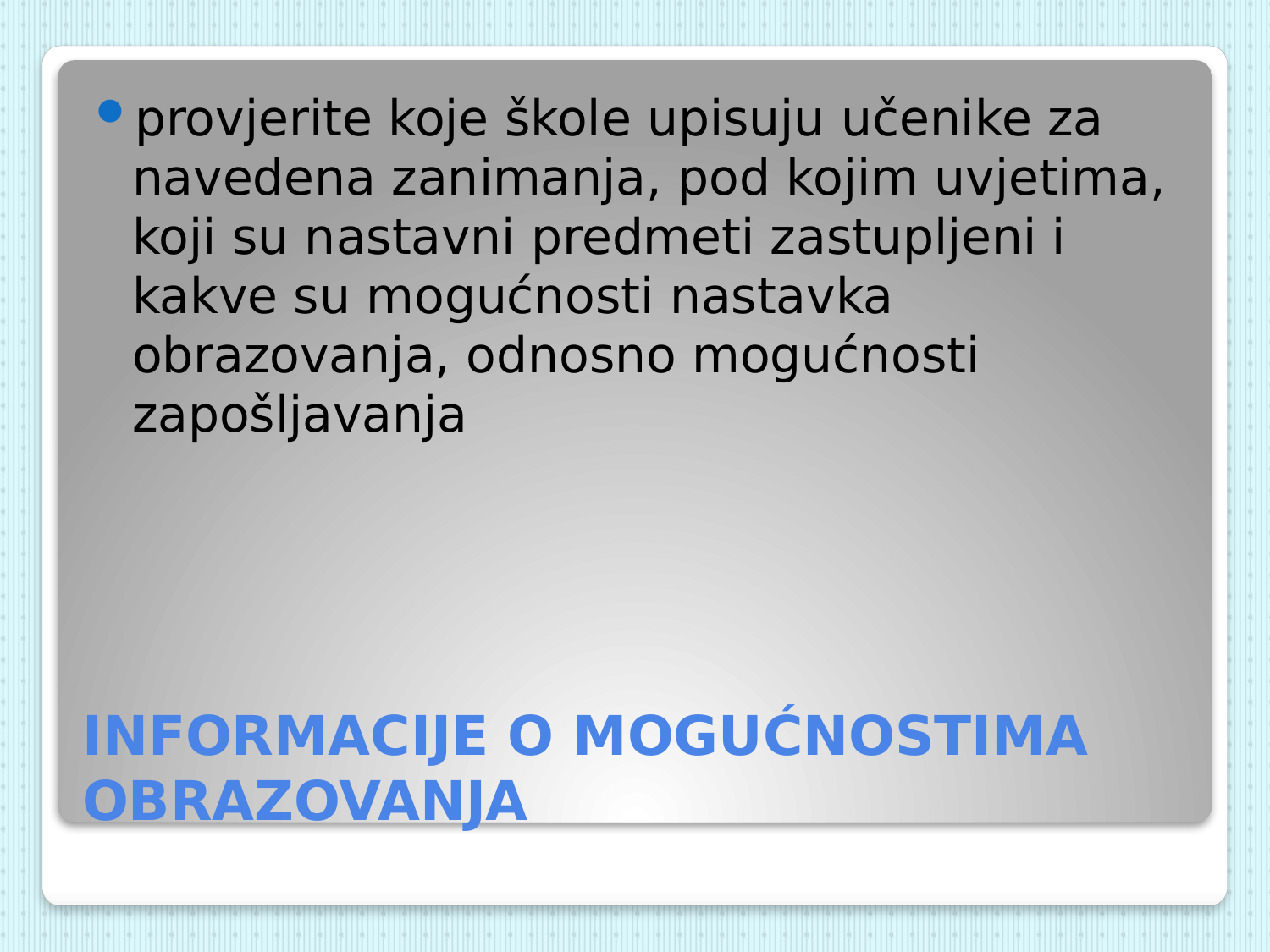

provjerite koje škole upisuju učenike za navedena zanimanja, pod kojim uvjetima, koji su nastavni predmeti zastupljeni i kakve su mogućnosti nastavka obrazovanja, odnosno mogućnosti zapošljavanja

# INFORMACIJE O MOGUĆNOSTIMA OBRAZOVANJA